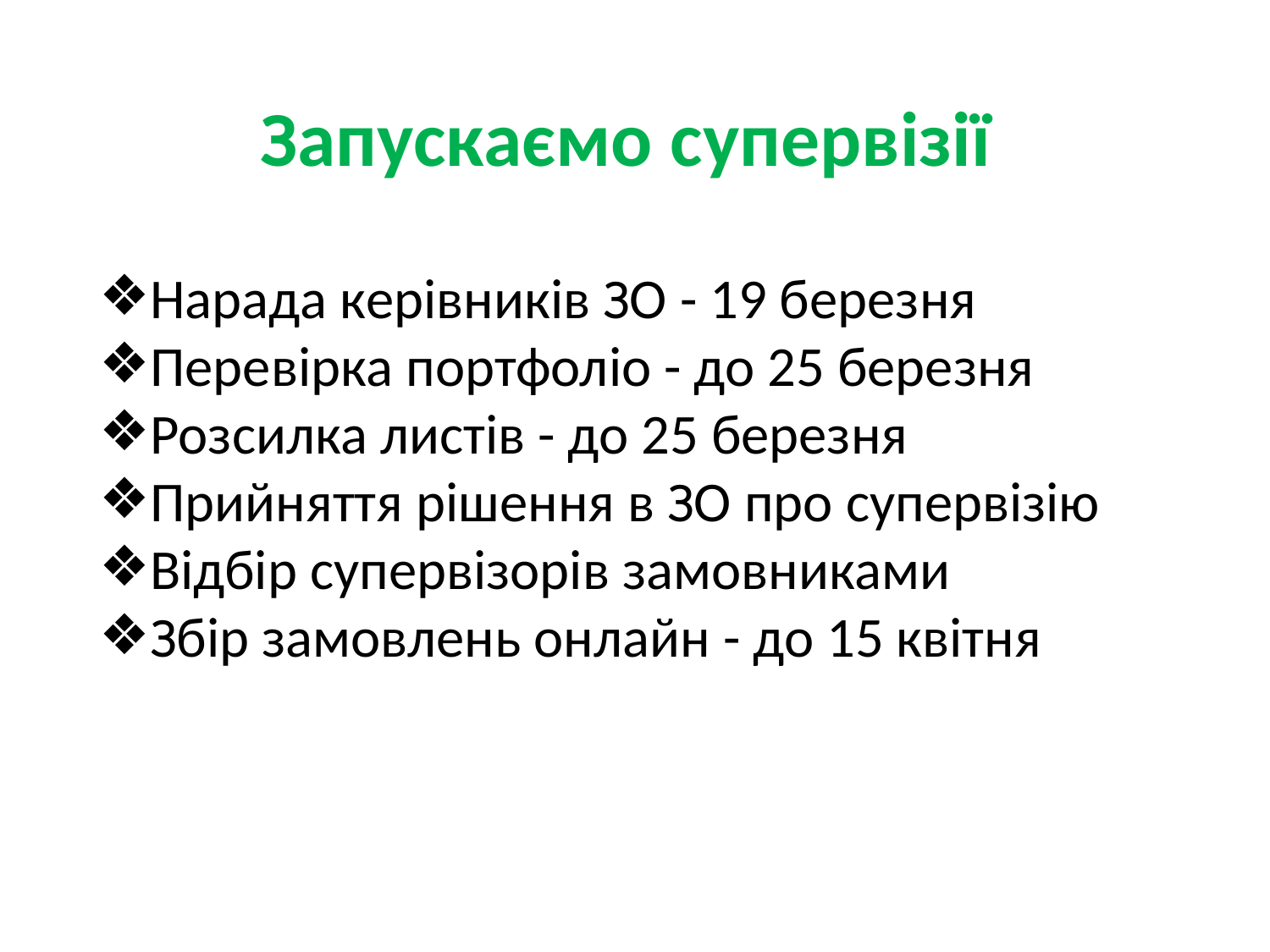

# Запускаємо супервізії
Нарада керівників ЗО - 19 березня
Перевірка портфоліо - до 25 березня
Розсилка листів - до 25 березня
Прийняття рішення в ЗО про супервізію
Відбір супервізорів замовниками
Збір замовлень онлайн - до 15 квітня